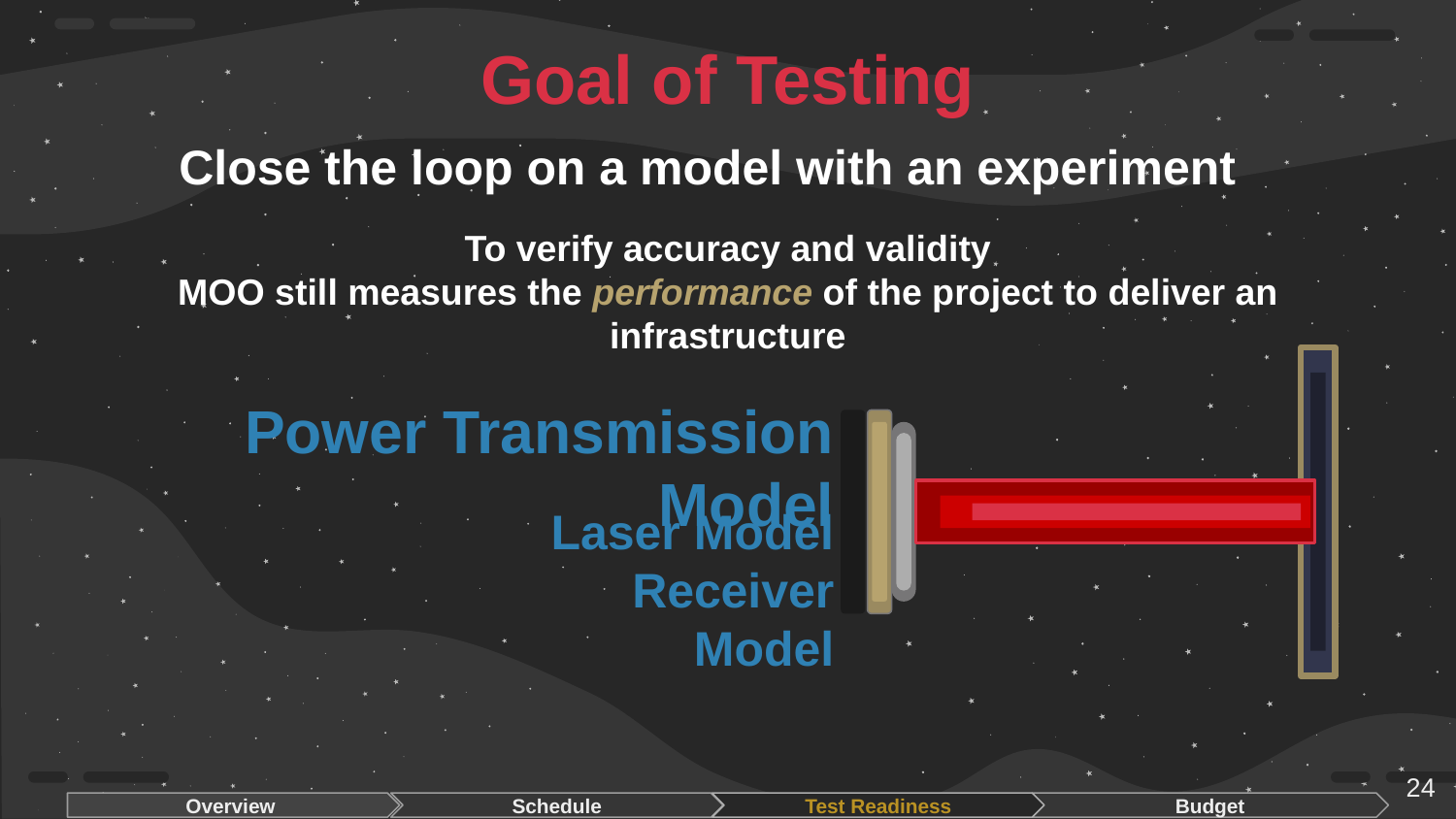

# Goal of Testing
Close the loop on a model with an experiment
To verify accuracy and validity
MOO still measures the performance of the project to deliver an infrastructure

Power Transmission Model

Laser Model
Receiver Model

24
Overview
Schedule
Test Readiness
Budget